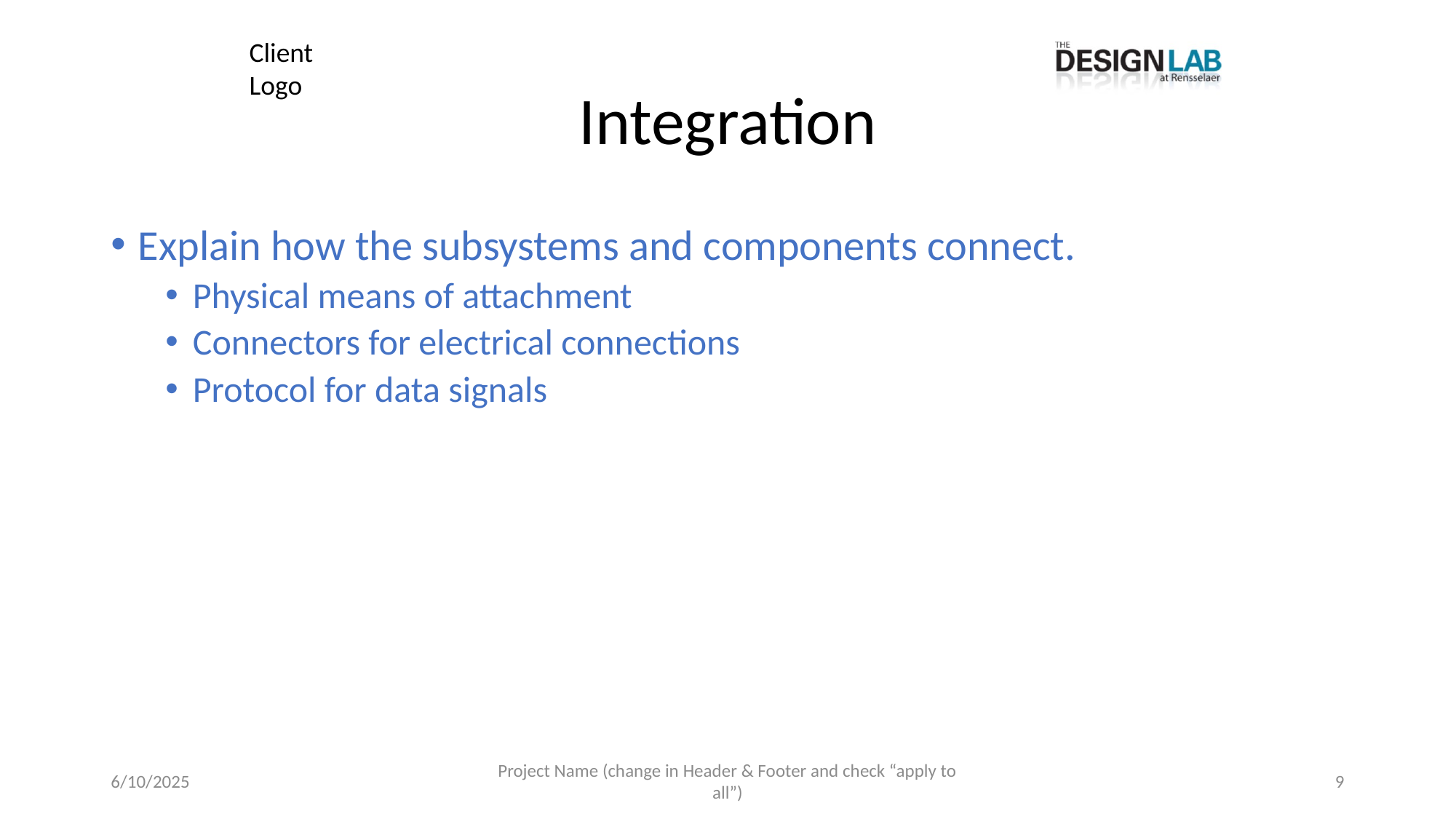

# Integration
Explain how the subsystems and components connect.
Physical means of attachment
Connectors for electrical connections
Protocol for data signals
6/10/2025
Project Name (change in Header & Footer and check “apply to all”)
9